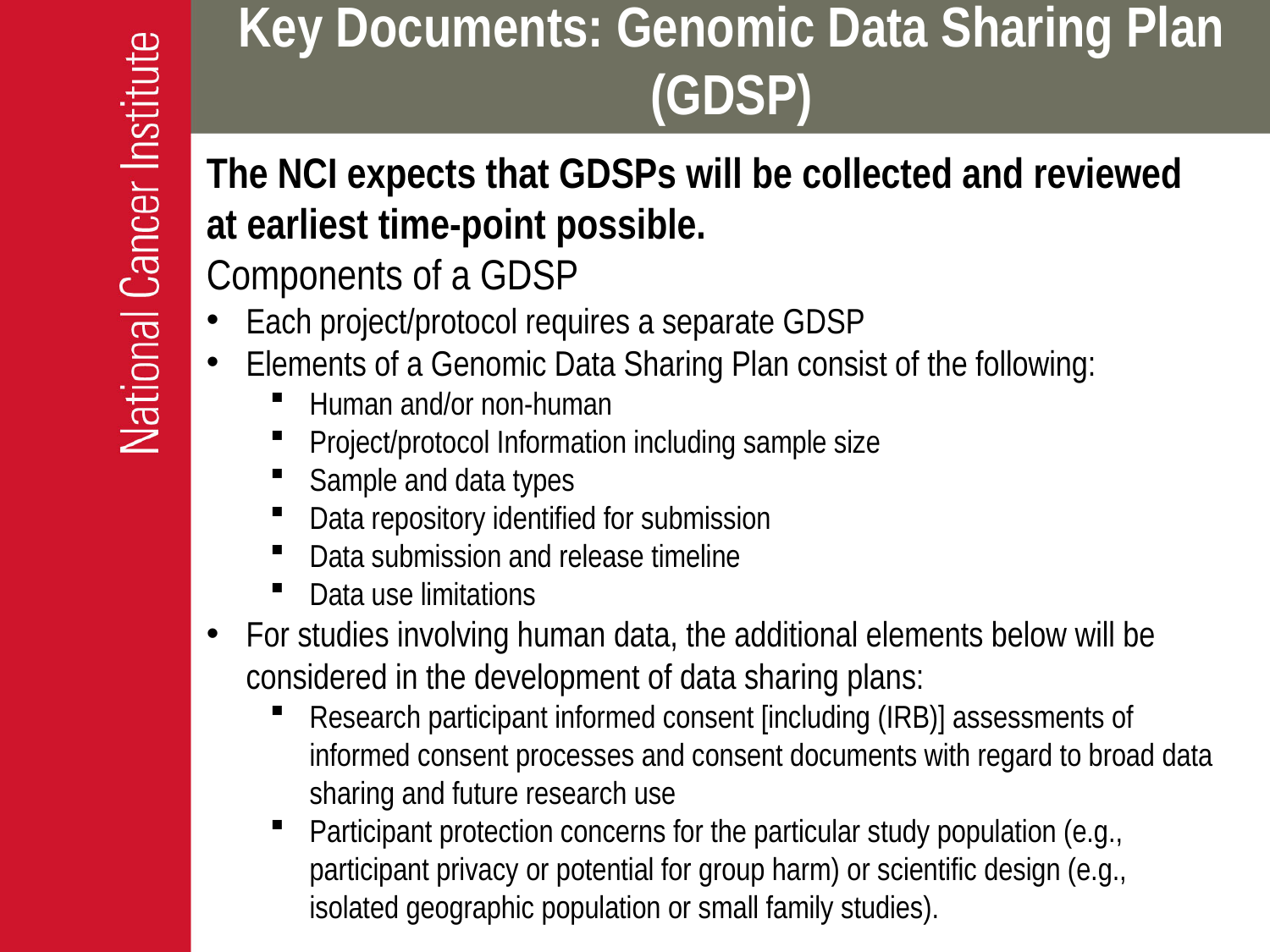

# Key Documents: Genomic Data Sharing Plan (GDSP)
The NCI expects that GDSPs will be collected and reviewed at earliest time-point possible.
Components of a GDSP
Each project/protocol requires a separate GDSP
Elements of a Genomic Data Sharing Plan consist of the following:
Human and/or non-human
Project/protocol Information including sample size
Sample and data types
Data repository identified for submission
Data submission and release timeline
Data use limitations
For studies involving human data, the additional elements below will be considered in the development of data sharing plans:
Research participant informed consent [including (IRB)] assessments of informed consent processes and consent documents with regard to broad data sharing and future research use
Participant protection concerns for the particular study population (e.g., participant privacy or potential for group harm) or scientific design (e.g., isolated geographic population or small family studies).